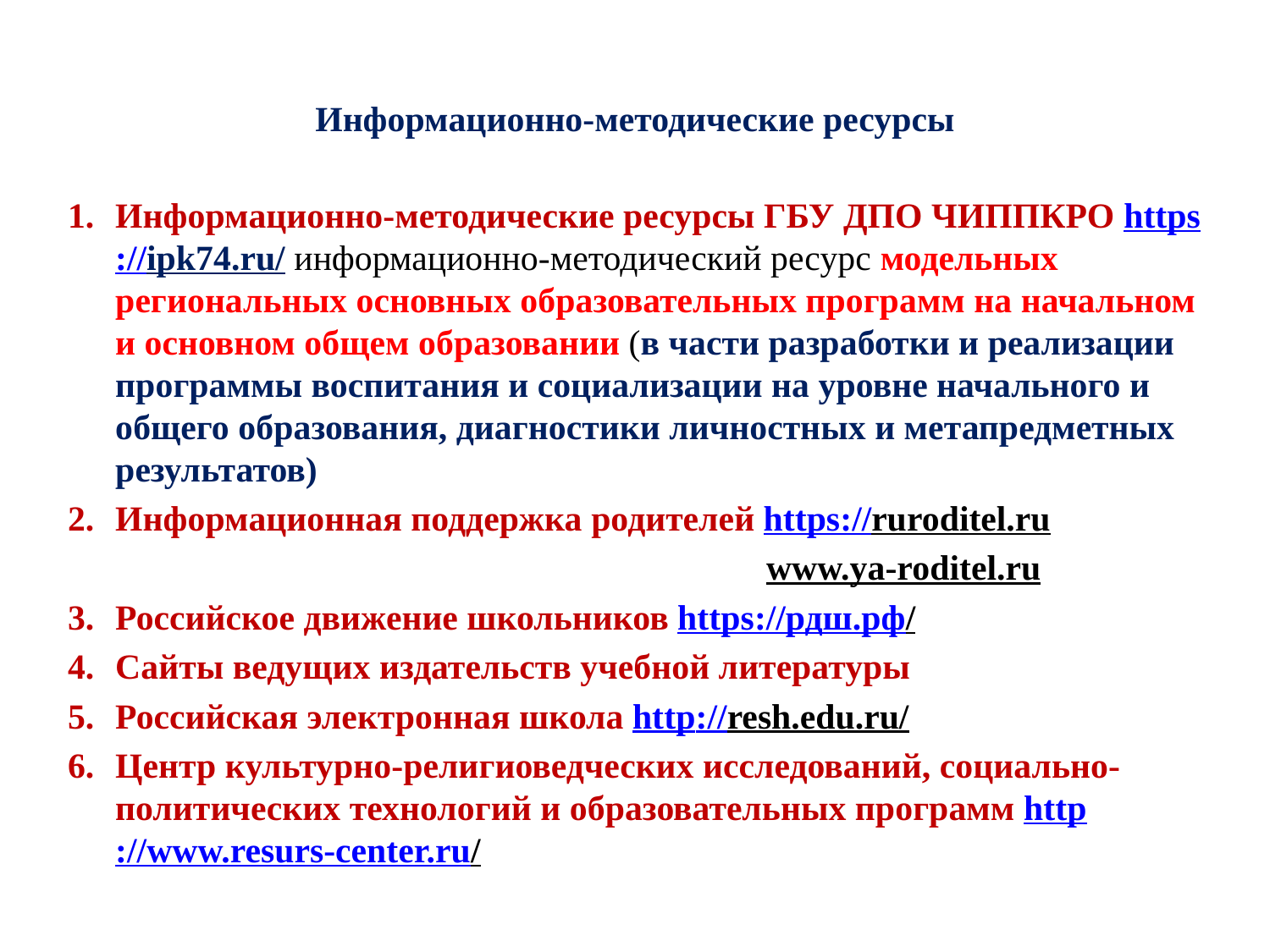

# Информационно-методические ресурсы
Информационно-методические ресурсы ГБУ ДПО ЧИППКРО https://ipk74.ru/ информационно-методический ресурс модельных региональных основных образовательных программ на начальном и основном общем образовании (в части разработки и реализации программы воспитания и социализации на уровне начального и общего образования, диагностики личностных и метапредметных результатов)
Информационная поддержка родителей https://ruroditel.ru
www.ya-roditel.ru
Российское движение школьников https://рдш.рф/
Сайты ведущих издательств учебной литературы
Российская электронная школа http://resh.edu.ru/
Центр культурно-религиоведческих исследований, социально-политических технологий и образовательных программ http://www.resurs-center.ru/